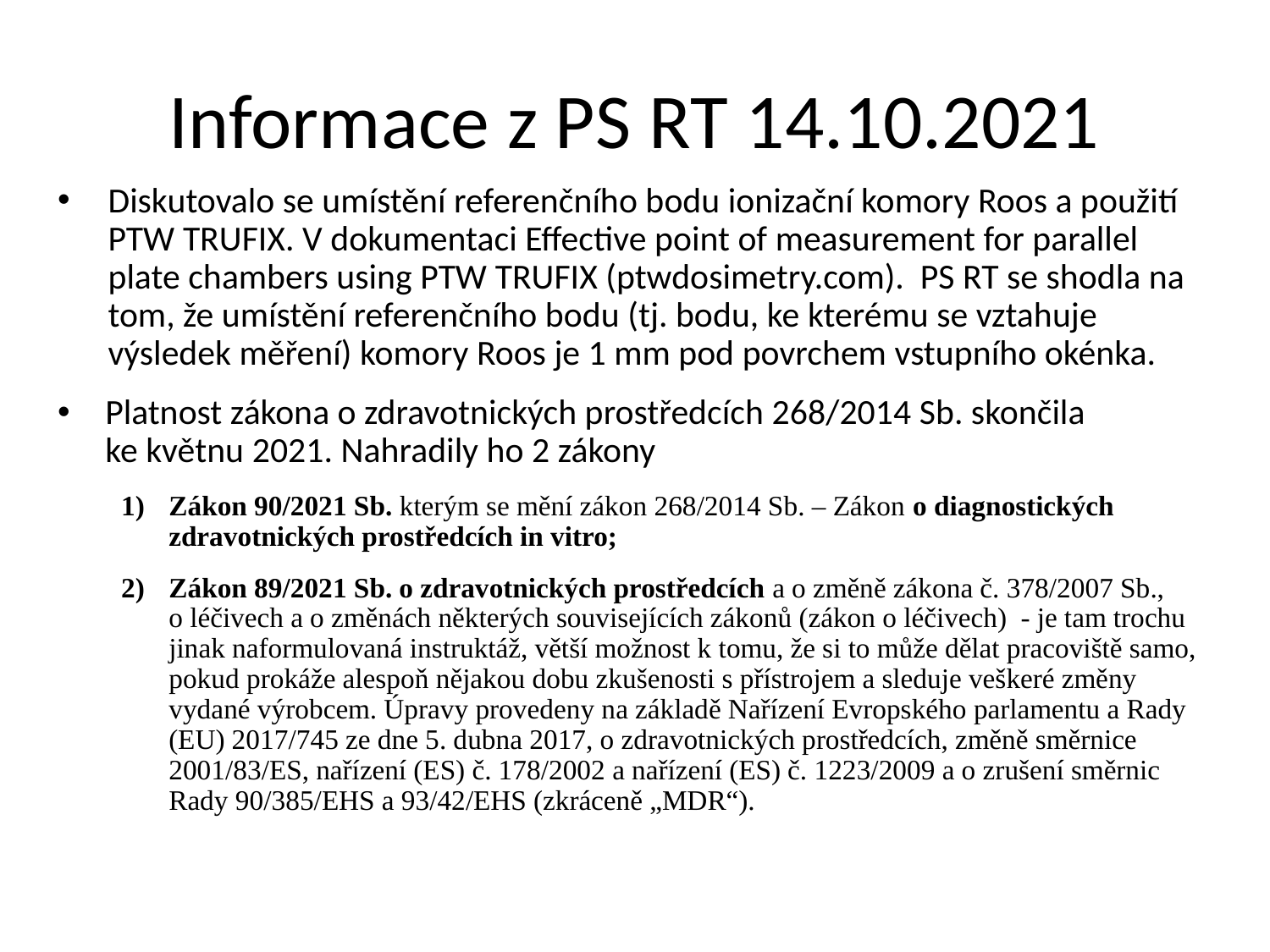

# Informace z PS RT 14.10.2021
Diskutovalo se umístění referenčního bodu ionizační komory Roos a použití PTW TRUFIX. V dokumentaci Effective point of measurement for parallel plate chambers using PTW TRUFIX (ptwdosimetry.com).  PS RT se shodla na tom, že umístění referenčního bodu (tj. bodu, ke kterému se vztahuje výsledek měření) komory Roos je 1 mm pod povrchem vstupního okénka.
Platnost zákona o zdravotnických prostředcích 268/2014 Sb. skončila ke květnu 2021. Nahradily ho 2 zákony
Zákon 90/2021 Sb. kterým se mění zákon 268/2014 Sb. – Zákon o diagnostických zdravotnických prostředcích in vitro;
Zákon 89/2021 Sb. o zdravotnických prostředcích a o změně zákona č. 378/2007 Sb.,
o léčivech a o změnách některých souvisejících zákonů (zákon o léčivech)  - je tam trochu jinak naformulovaná instruktáž, větší možnost k tomu, že si to může dělat pracoviště samo, pokud prokáže alespoň nějakou dobu zkušenosti s přístrojem a sleduje veškeré změny vydané výrobcem. Úpravy provedeny na základě Nařízení Evropského parlamentu a Rady (EU) 2017/745 ze dne 5. dubna 2017, o zdravotnických prostředcích, změně směrnice 2001/83/ES, nařízení (ES) č. 178/2002 a nařízení (ES) č. 1223/2009 a o zrušení směrnic Rady 90/385/EHS a 93/42/EHS (zkráceně „MDR“).